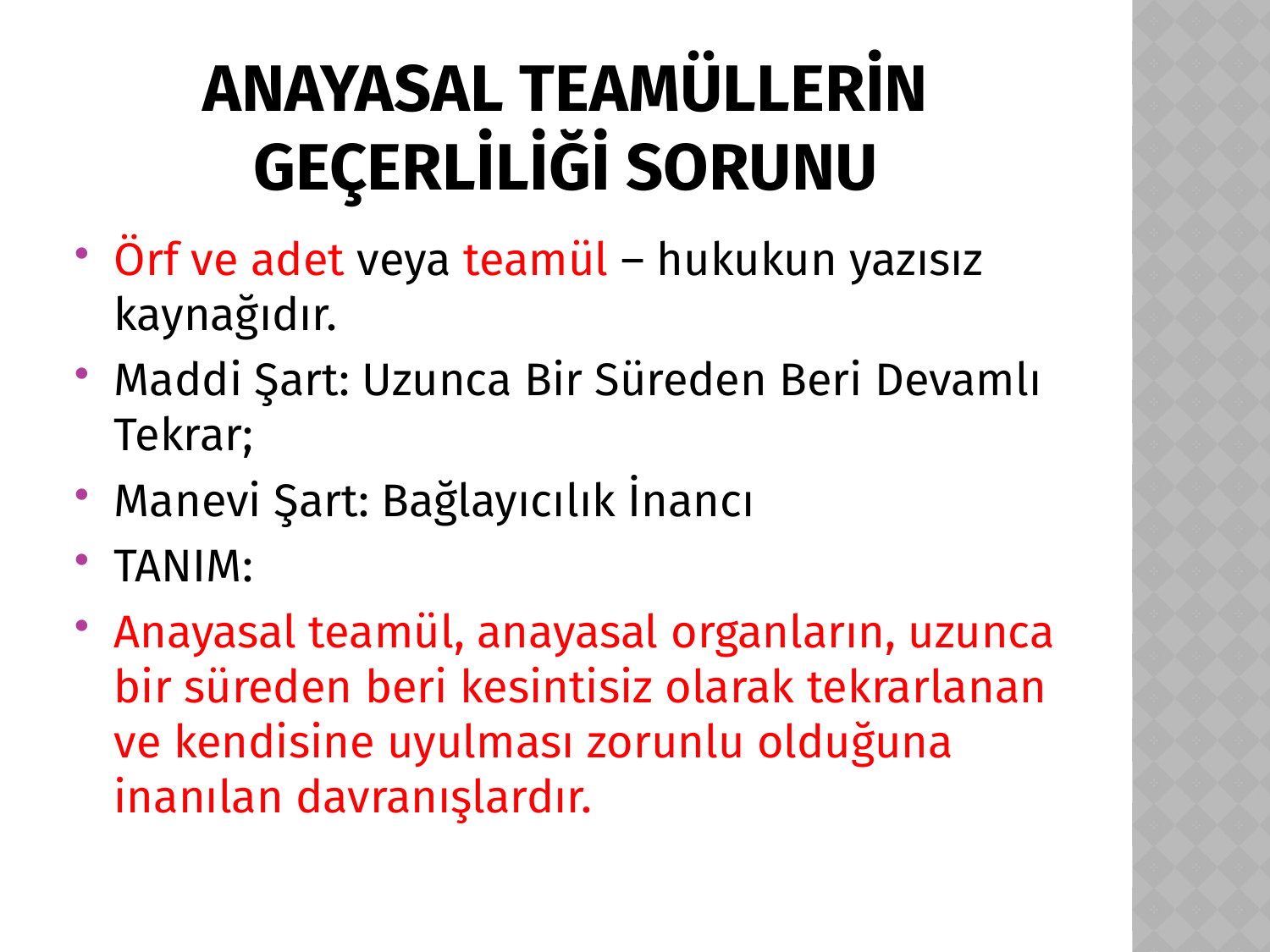

# Anayasal teamüllerin geçerliliği sorunu
Örf ve adet veya teamül – hukukun yazısız kaynağıdır.
Maddi Şart: Uzunca Bir Süreden Beri Devamlı Tekrar;
Manevi Şart: Bağlayıcılık İnancı
TANIM:
Anayasal teamül, anayasal organların, uzunca bir süreden beri kesintisiz olarak tekrarlanan ve kendisine uyulması zorunlu olduğuna inanılan davranışlardır.